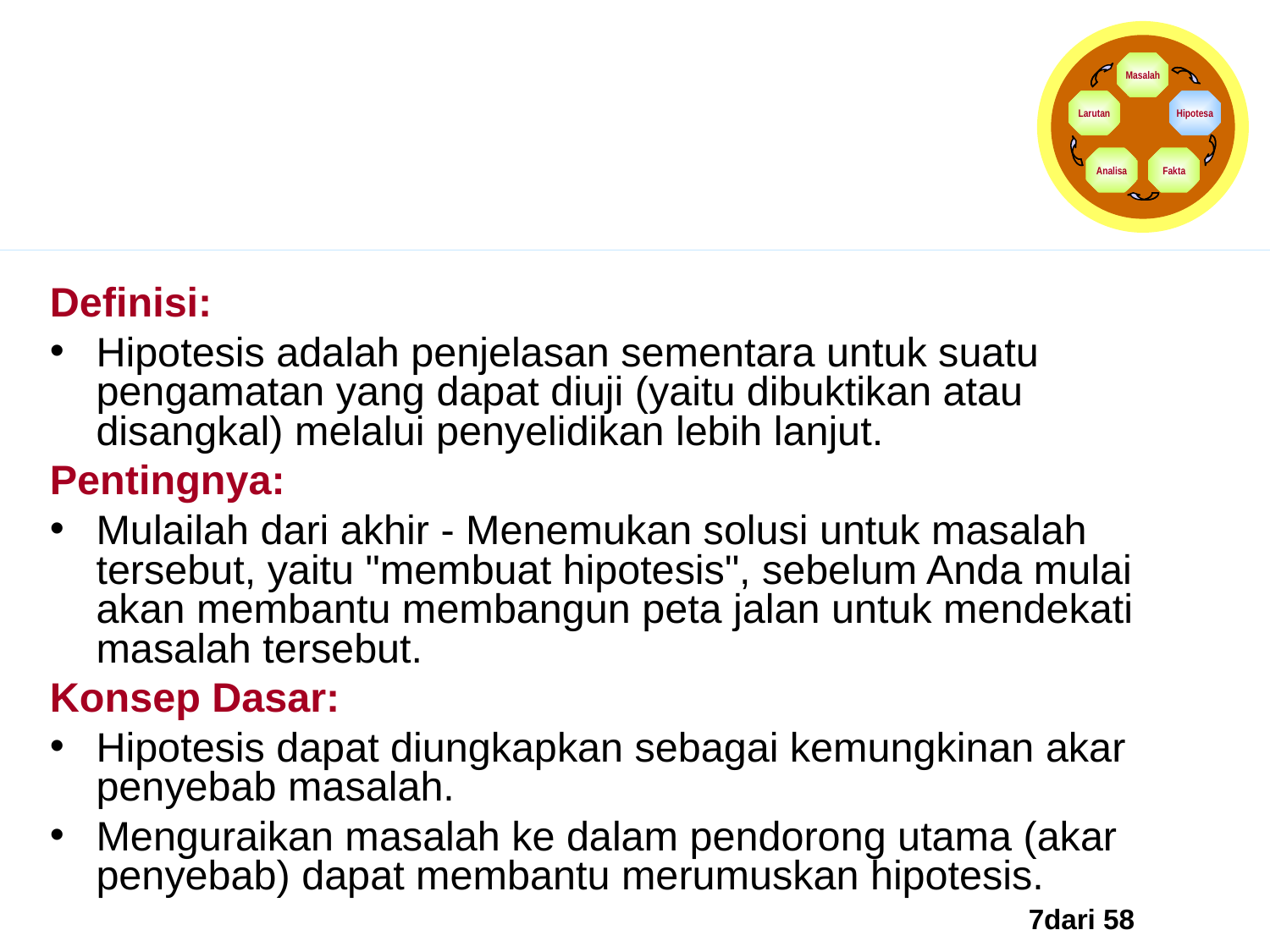

Masalah

Larutan
Hipotesa

Analisa
Fakta

Merumuskan Hipotesis
Definisi:
Hipotesis adalah penjelasan sementara untuk suatu pengamatan yang dapat diuji (yaitu dibuktikan atau disangkal) melalui penyelidikan lebih lanjut.
Pentingnya:
Mulailah dari akhir - Menemukan solusi untuk masalah tersebut, yaitu "membuat hipotesis", sebelum Anda mulai akan membantu membangun peta jalan untuk mendekati masalah tersebut.
Konsep Dasar:
Hipotesis dapat diungkapkan sebagai kemungkinan akar penyebab masalah.
Menguraikan masalah ke dalam pendorong utama (akar penyebab) dapat membantu merumuskan hipotesis.
7dari 58